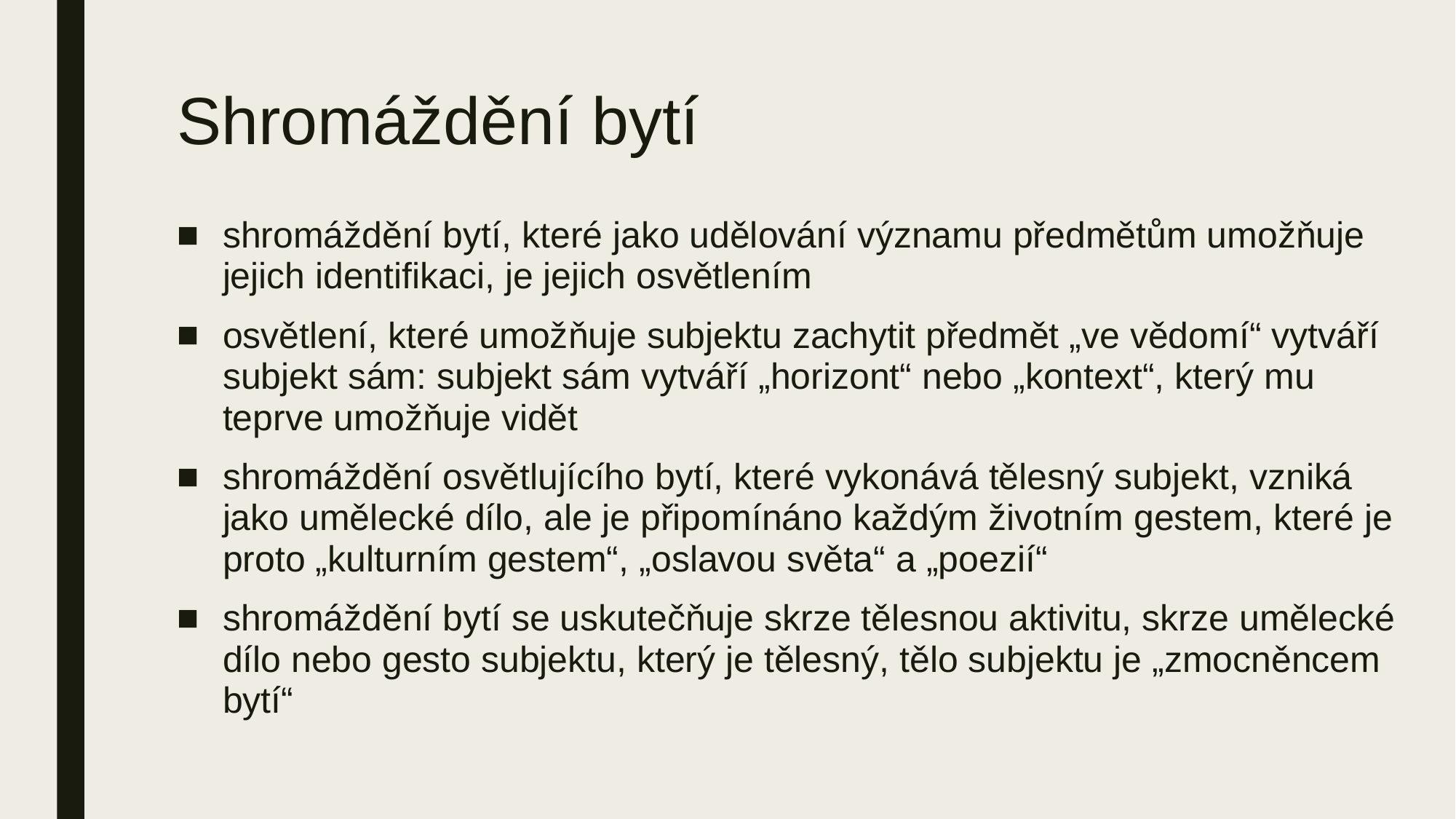

# Shromáždění bytí
shromáždění bytí, které jako udělování významu předmětům umožňuje jejich identifikaci, je jejich osvětlením
osvětlení, které umožňuje subjektu zachytit předmět „ve vědomí“ vytváří subjekt sám: subjekt sám vytváří „horizont“ nebo „kontext“, který mu teprve umožňuje vidět
shromáždění osvětlujícího bytí, které vykonává tělesný subjekt, vzniká jako umělecké dílo, ale je připomínáno každým životním gestem, které je proto „kulturním gestem“, „oslavou světa“ a „poezií“
shromáždění bytí se uskutečňuje skrze tělesnou aktivitu, skrze umělecké dílo nebo gesto subjektu, který je tělesný, tělo subjektu je „zmocněncem bytí“